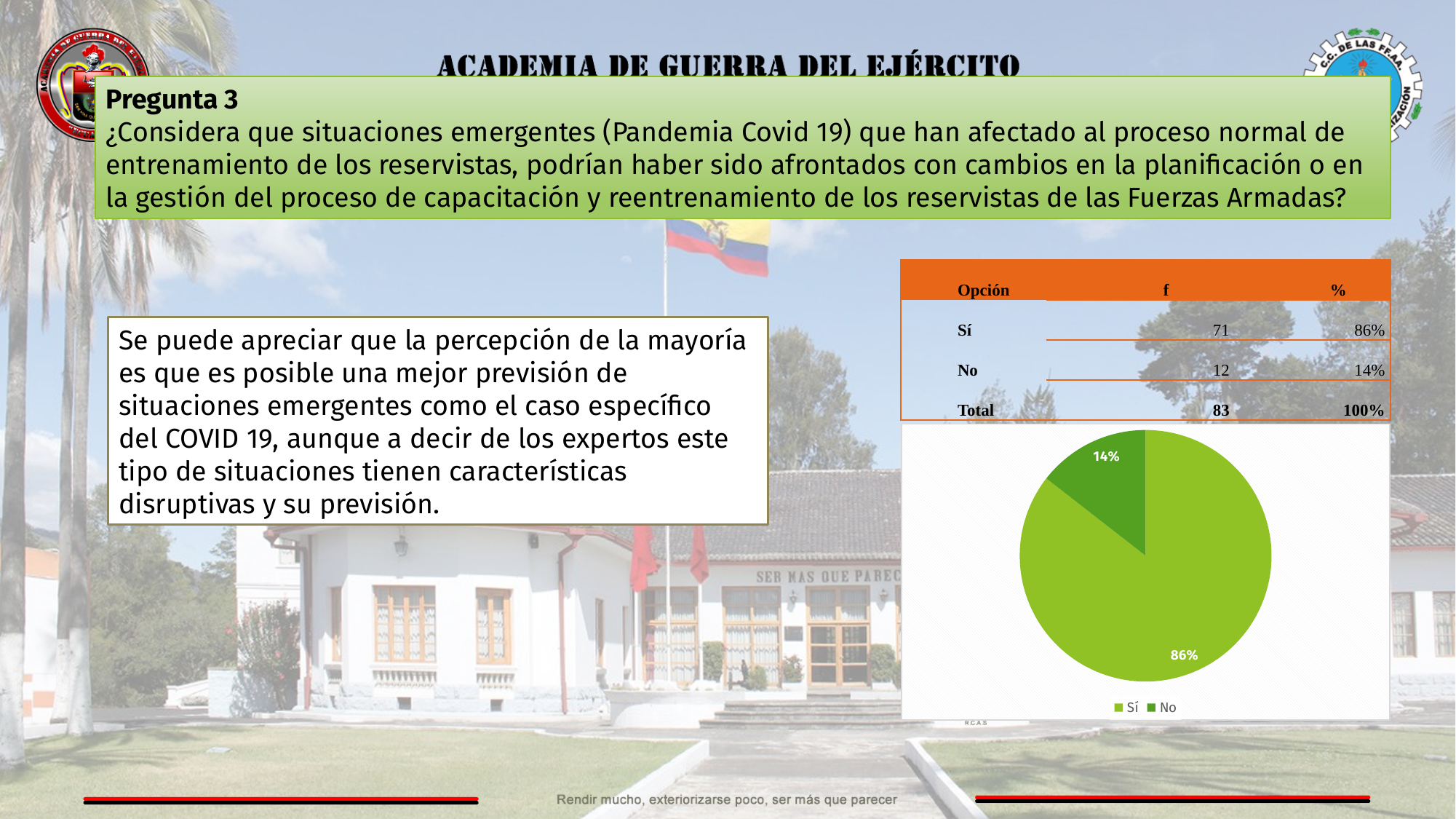

Pregunta 3
¿Considera que situaciones emergentes (Pandemia Covid 19) que han afectado al proceso normal de entrenamiento de los reservistas, podrían haber sido afrontados con cambios en la planificación o en la gestión del proceso de capacitación y reentrenamiento de los reservistas de las Fuerzas Armadas?
| Opción | f | % |
| --- | --- | --- |
| Sí | 71 | 86% |
| No | 12 | 14% |
| Total | 83 | 100% |
Se puede apreciar que la percepción de la mayoría es que es posible una mejor previsión de situaciones emergentes como el caso específico del COVID 19, aunque a decir de los expertos este tipo de situaciones tienen características disruptivas y su previsión.

### Chart

| Category |  |
|---|---|
| Sí | 71.0 |
| No | 12.0 |